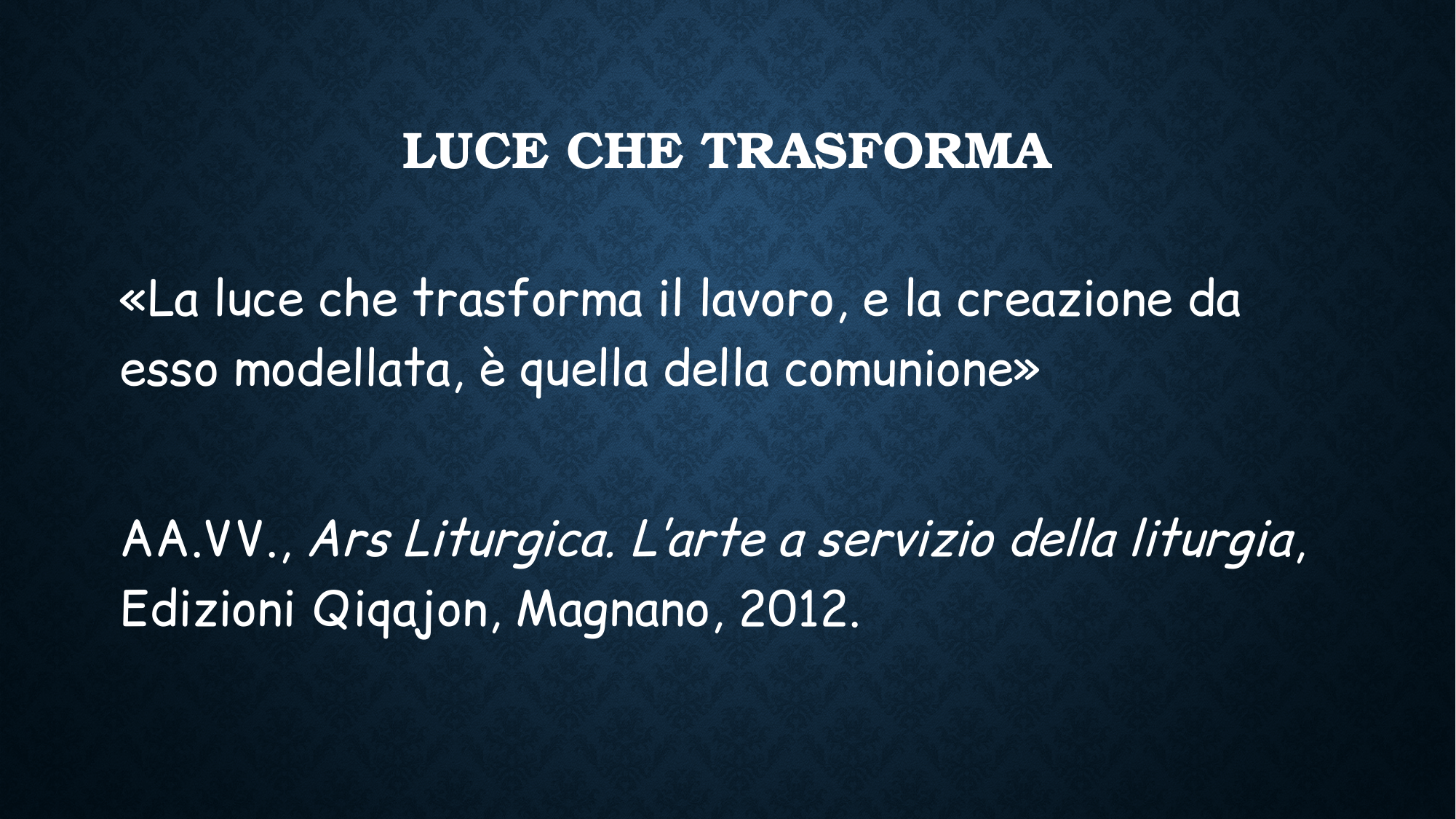

# LUCE CHE TRASFORMA
«La luce che trasforma il lavoro, e la creazione da esso modellata, è quella della comunione»

Aa.Vv., Ars Liturgica. L’arte a servizio della liturgia, Edizioni Qiqajon, Magnano, 2012.